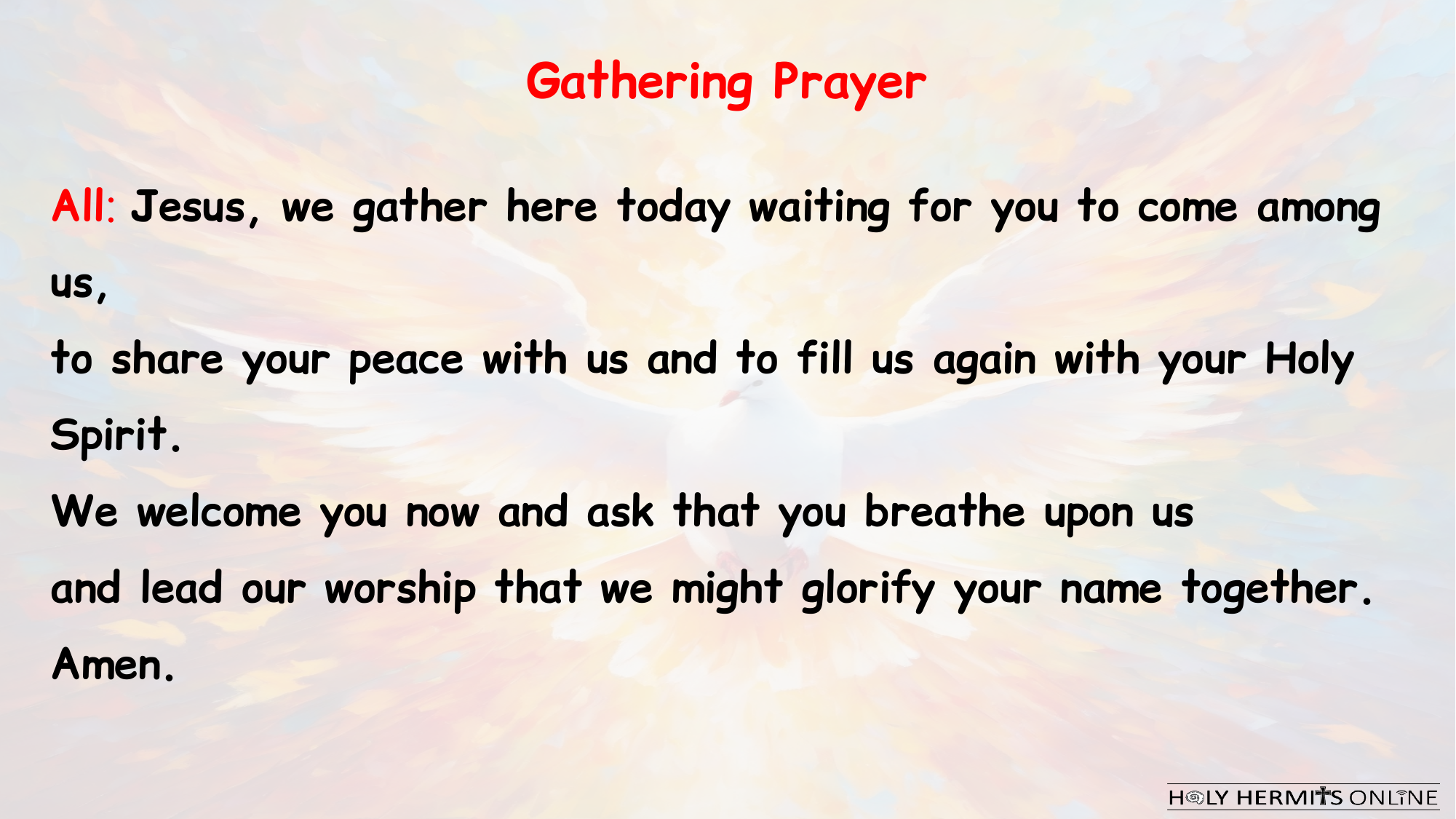

Gathering Prayer
All: Jesus, we gather here today waiting for you to come among us,
to share your peace with us and to fill us again with your Holy Spirit.
We welcome you now and ask that you breathe upon us
and lead our worship that we might glorify your name together.
Amen.